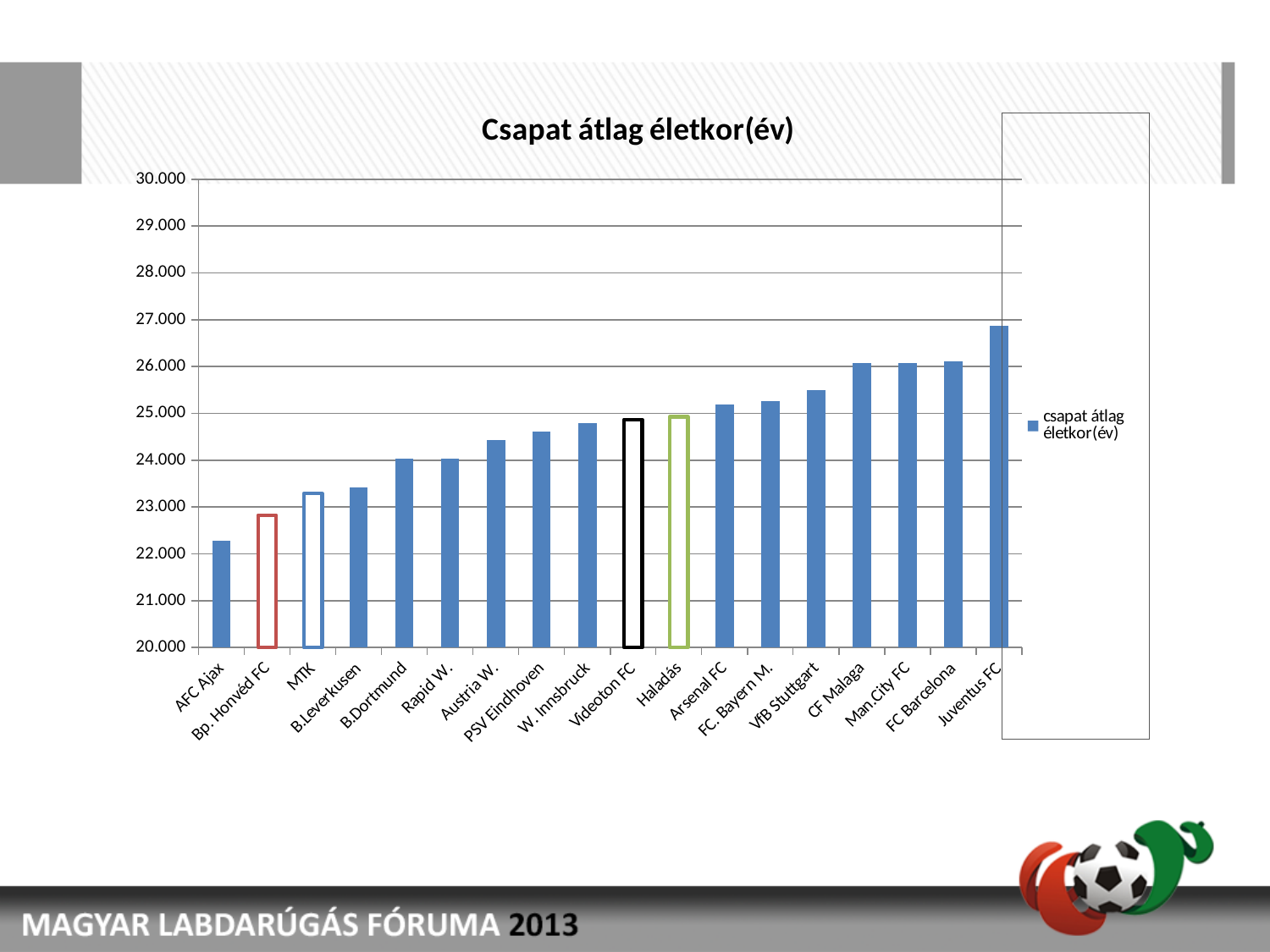

### Chart: Csapat átlag életkor(év)

| Category | csapat átlag életkor(év) |
|---|---|
| AFC Ajax | 22.28499999999999 |
| Bp. Honvéd FC | 22.827000000000005 |
| MTK | 23.291 |
| B.Leverkusen | 23.413 |
| B.Dortmund | 24.037 |
| Rapid W. | 24.04 |
| Austria W. | 24.42299999999993 |
| PSV Eindhoven | 24.608 |
| W. Innsbruck | 24.791 |
| Videoton FC | 24.869 |
| Haladás | 24.927999999999987 |
| Arsenal FC | 25.187 |
| FC. Bayern M. | 25.259 |
| VfB Stuttgart | 25.5 |
| CF Malaga | 26.067999999999987 |
| Man.City FC | 26.074000000000005 |
| FC Barcelona | 26.12 |
| Juventus FC | 26.88 |